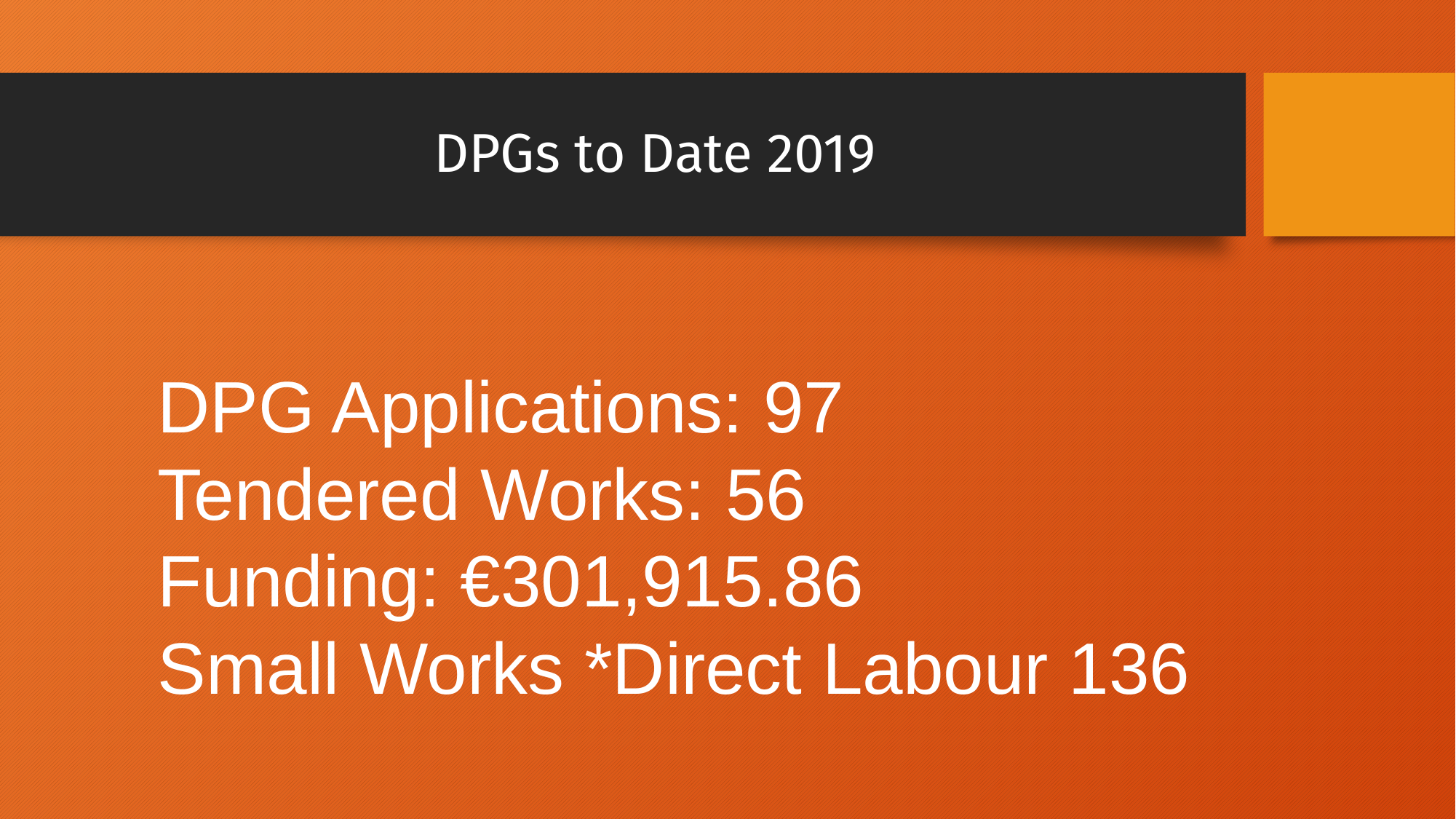

# DPGs to Date 2019
DPG Applications: 97
Tendered Works: 56
Funding: €301,915.86
Small Works *Direct Labour 136